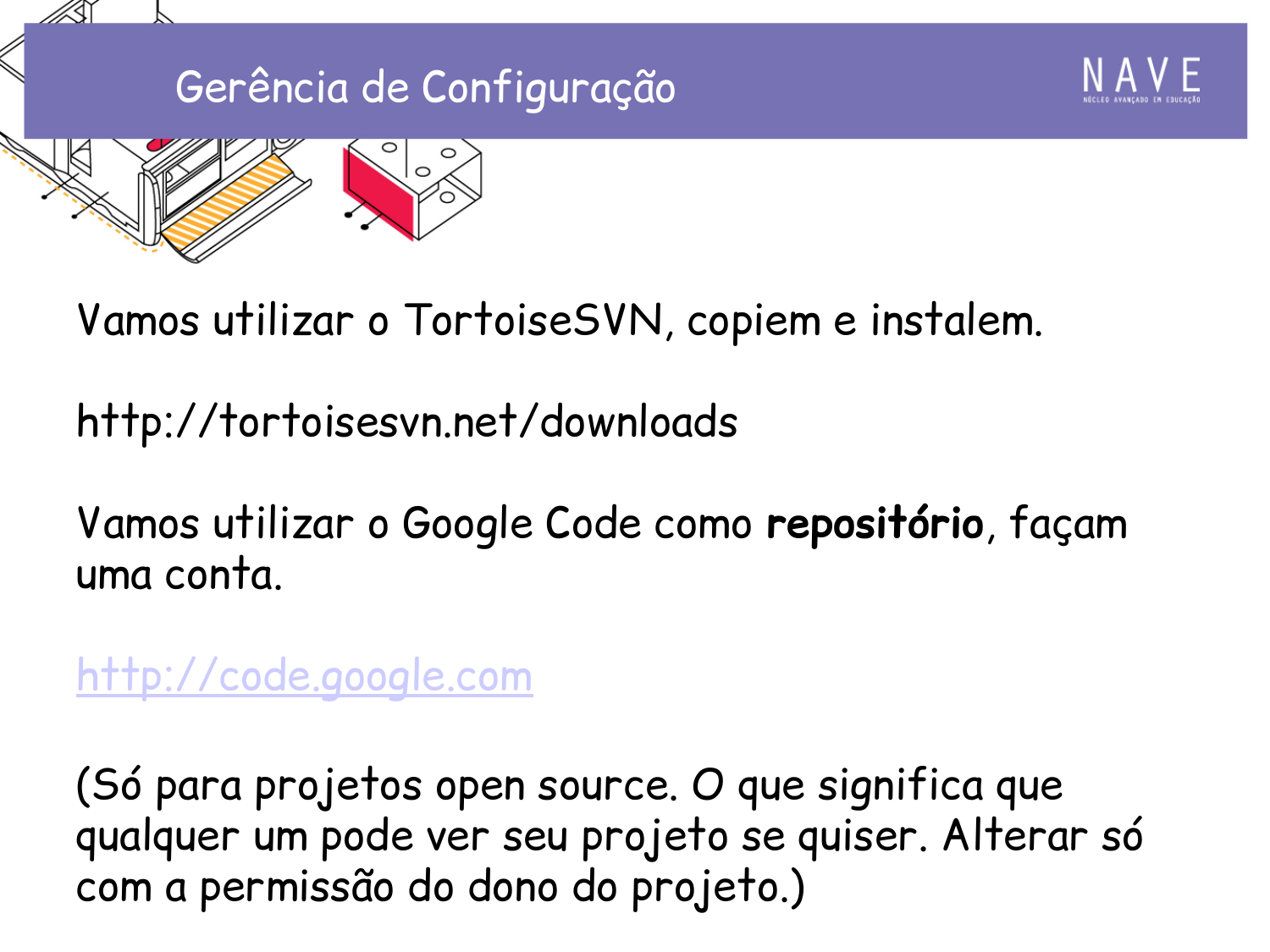

Gerência de Configuração
Vamos utilizar o TortoiseSVN, copiem e instalem.

http://tortoisesvn.net/downloads

Vamos utilizar o Google Code como repositório, façam uma conta.

http://code.google.com

(Só para projetos open source. O que significa que qualquer um pode ver seu projeto se quiser. Alterar só com a permissão do dono do projeto.)